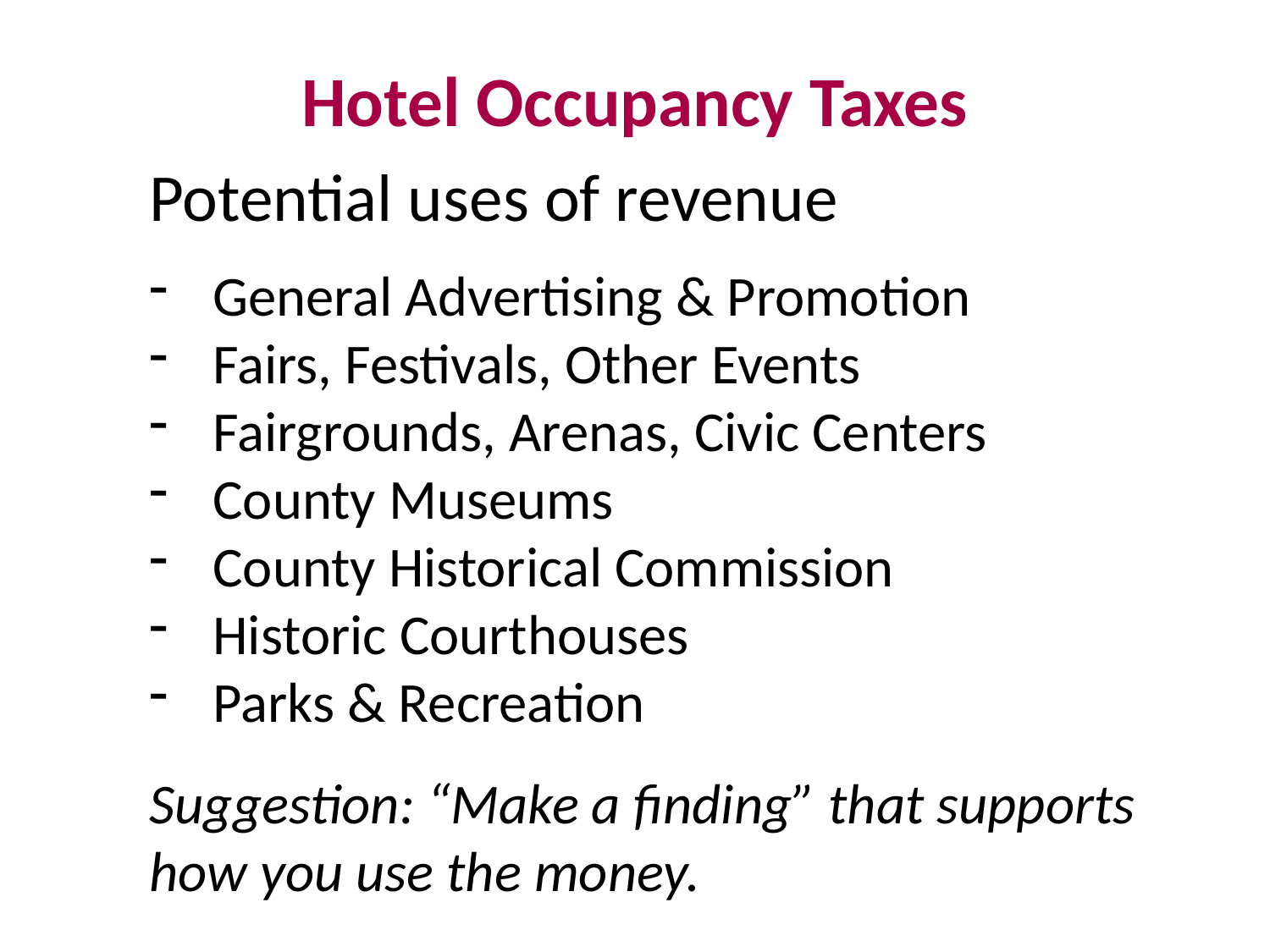

Hotel Occupancy Taxes
Potential uses of revenue

General Advertising & Promotion
Fairs, Festivals, Other Events
Fairgrounds, Arenas, Civic Centers
County Museums
County Historical Commission
Historic Courthouses
Parks & Recreation

Suggestion: “Make a finding” that supports how you use the money.